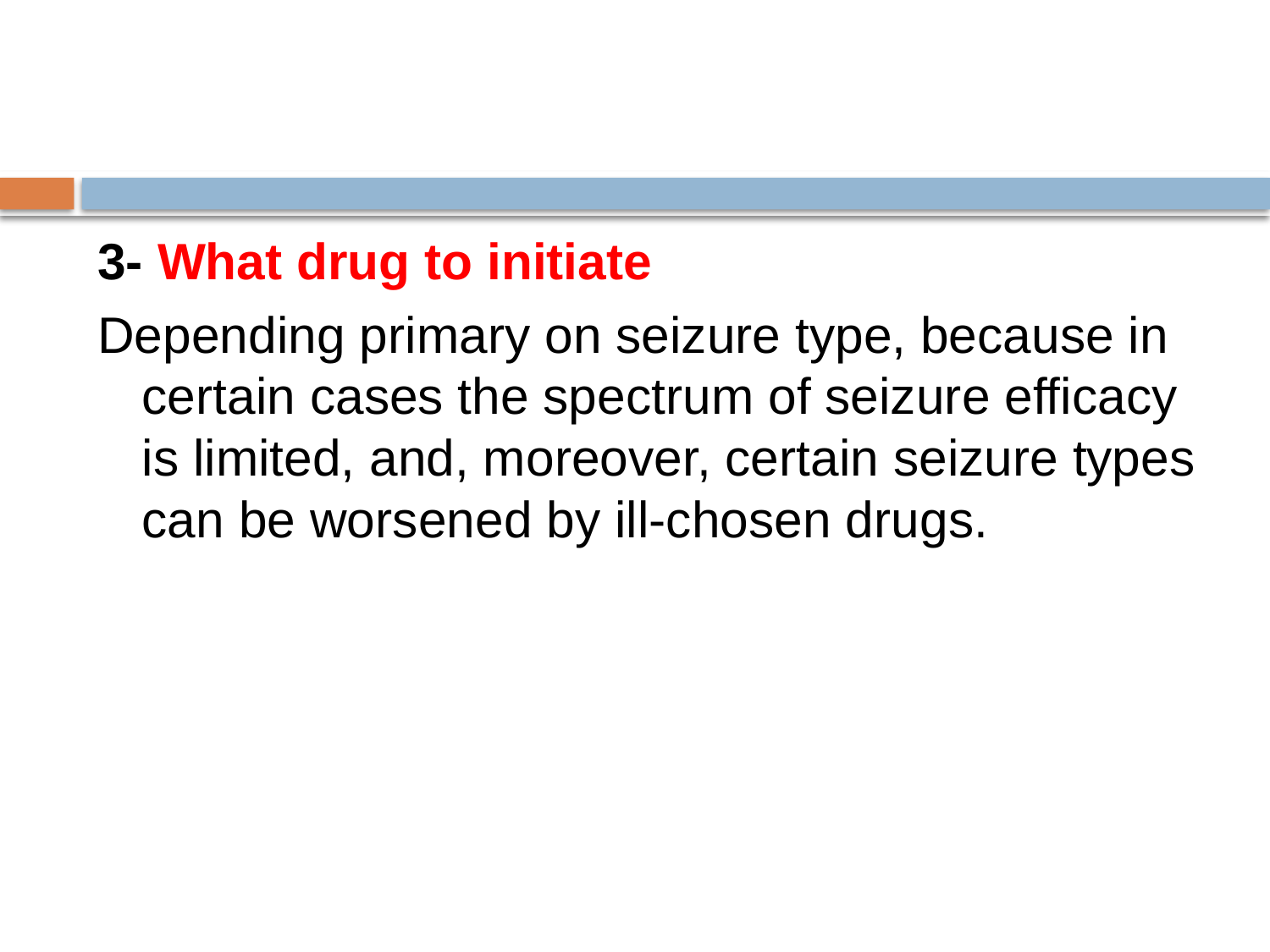

#
3- What drug to initiate
Depending primary on seizure type, because in certain cases the spectrum of seizure efficacy is limited, and, moreover, certain seizure types can be worsened by ill-chosen drugs.